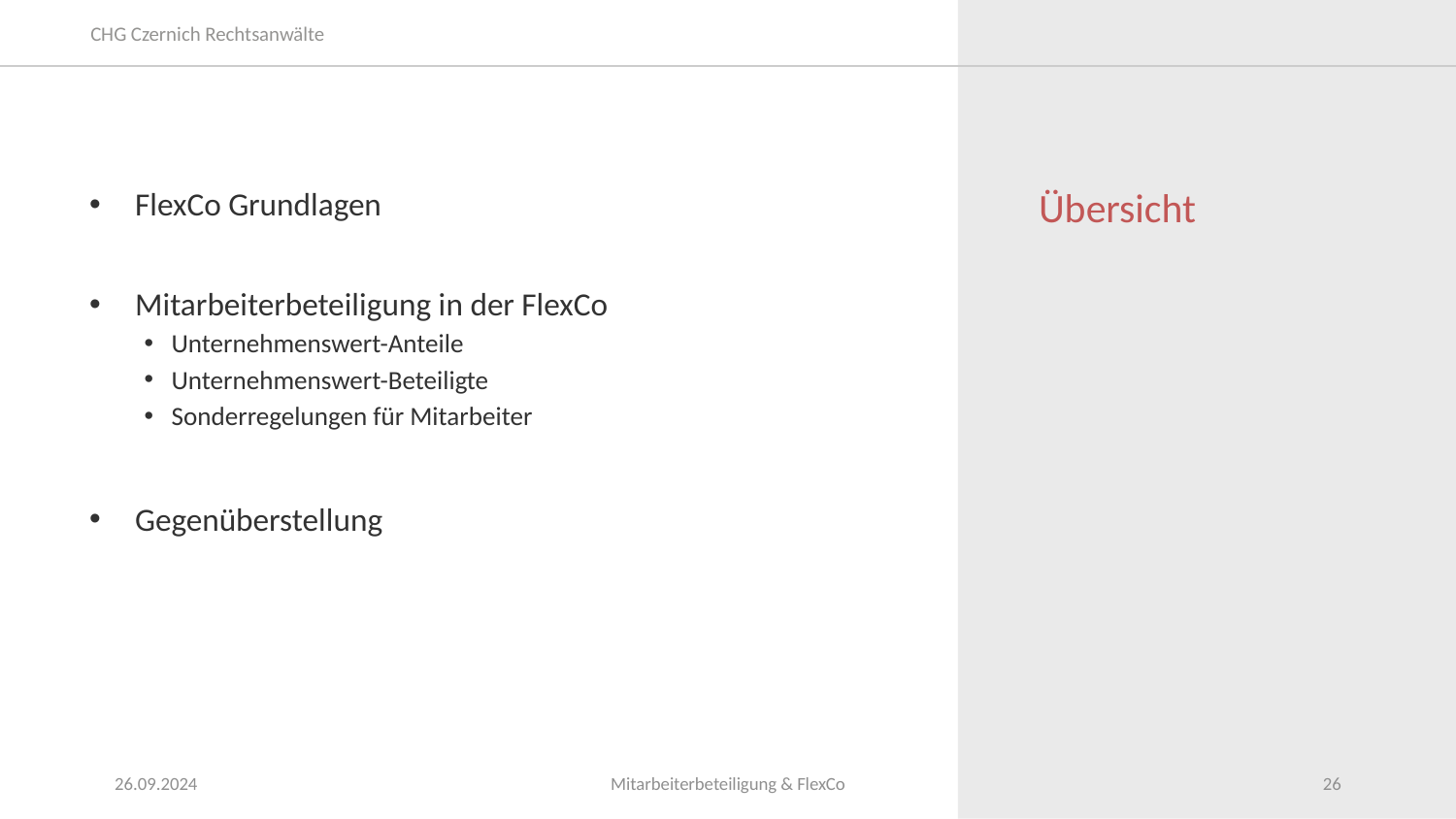

# Übersicht
FlexCo Grundlagen

Mitarbeiterbeteiligung in der FlexCo
Unternehmenswert-Anteile
Unternehmenswert-Beteiligte
Sonderregelungen für Mitarbeiter

Gegenüberstellung

26.09.2024
Mitarbeiterbeteiligung & FlexCo
26